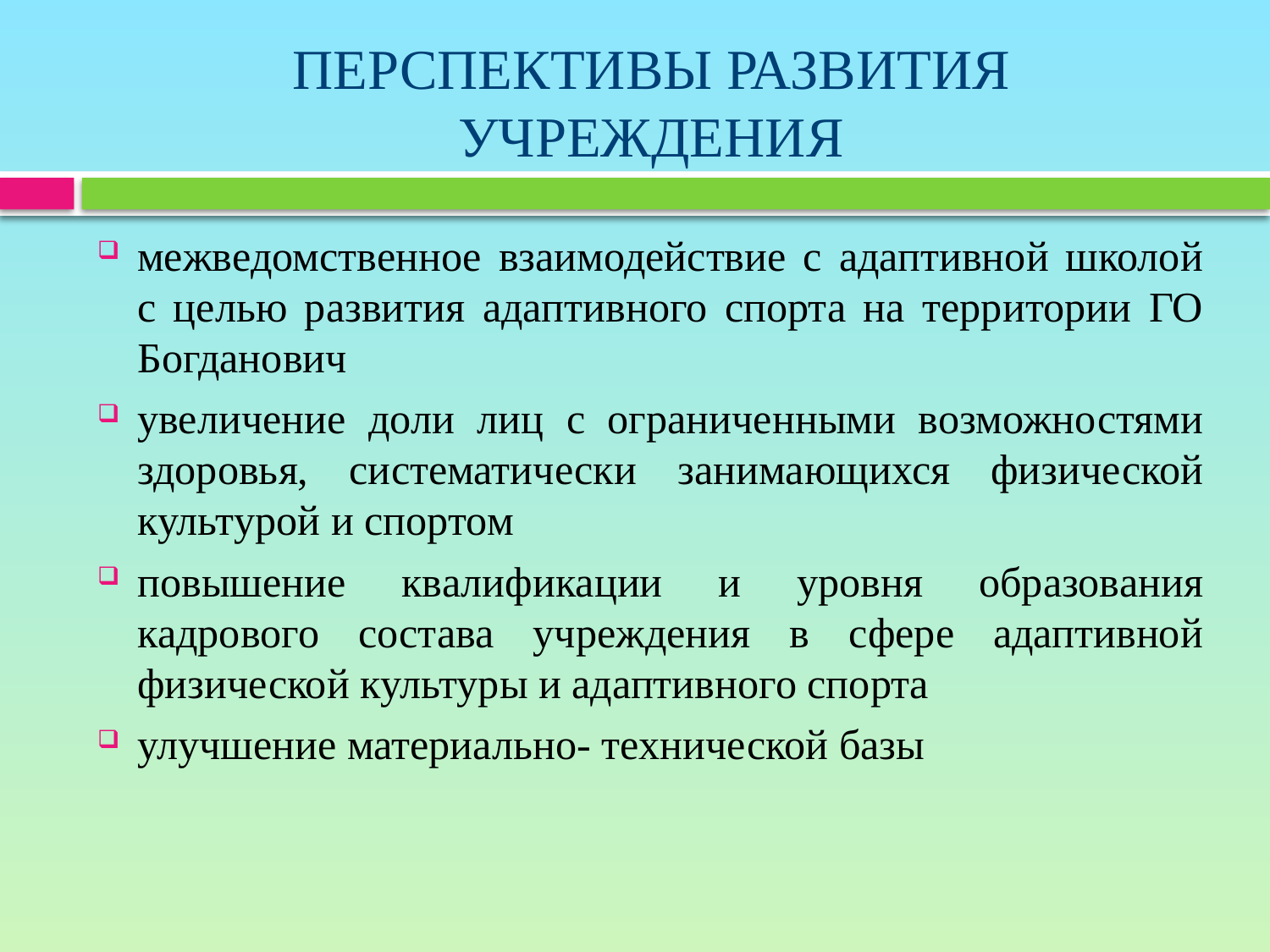

# ПЕРСПЕКТИВЫ РАЗВИТИЯ УЧРЕЖДЕНИЯ
межведомственное взаимодействие с адаптивной школой с целью развития адаптивного спорта на территории ГО Богданович
увеличение доли лиц с ограниченными возможностями здоровья, систематически занимающихся физической культурой и спортом
повышение квалификации и уровня образования кадрового состава учреждения в сфере адаптивной физической культуры и адаптивного спорта
улучшение материально- технической базы